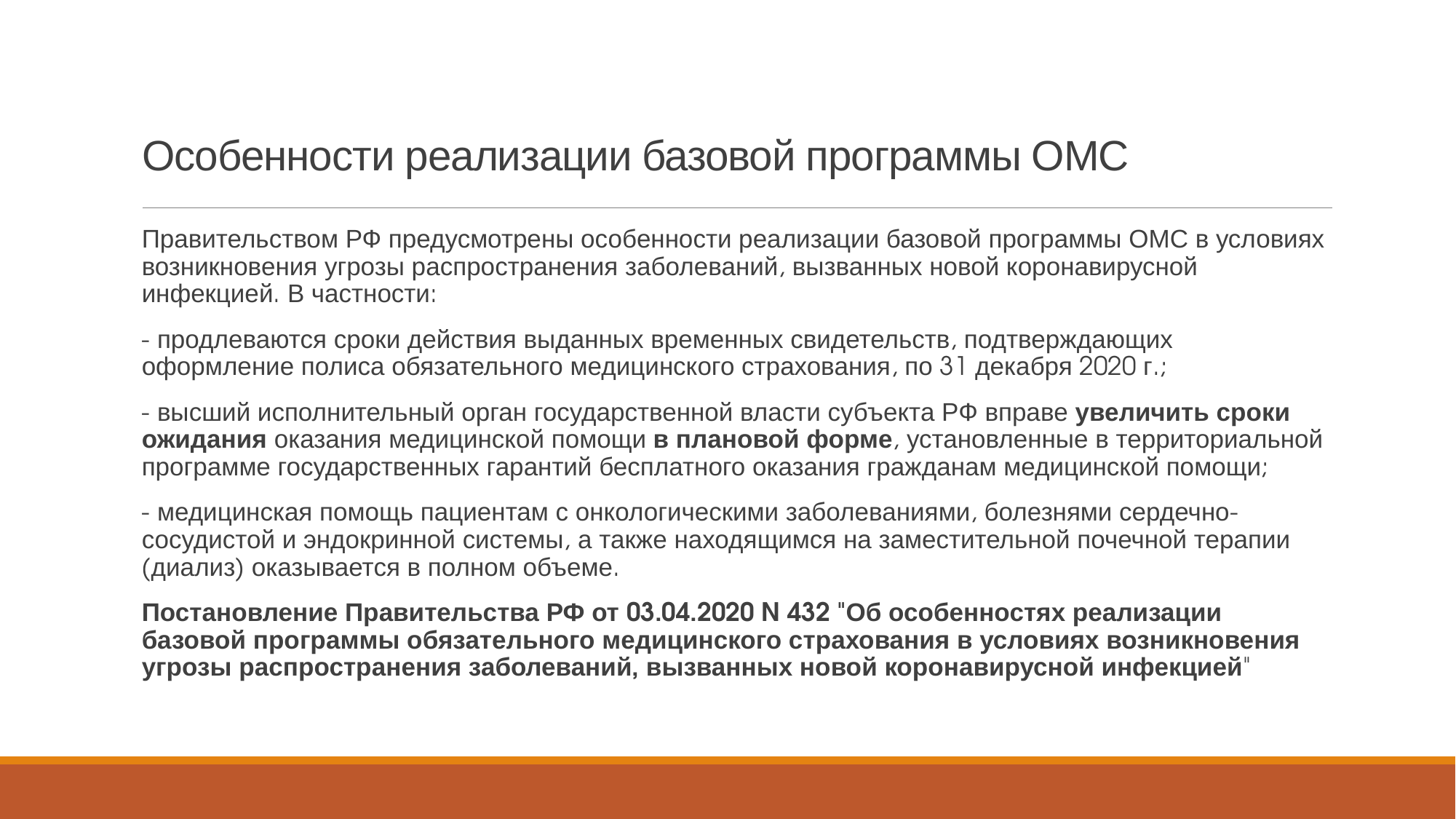

# Особенности реализации базовой программы ОМС
Правительством РФ предусмотрены особенности реализации базовой программы ОМС в условиях возникновения угрозы распространения заболеваний, вызванных новой коронавирусной инфекцией. В частности:
- продлеваются сроки действия выданных временных свидетельств, подтверждающих оформление полиса обязательного медицинского страхования, по 31 декабря 2020 г.;
- высший исполнительный орган государственной власти субъекта РФ вправе увеличить сроки ожидания оказания медицинской помощи в плановой форме, установленные в территориальной программе государственных гарантий бесплатного оказания гражданам медицинской помощи;
- медицинская помощь пациентам с онкологическими заболеваниями, болезнями сердечно-сосудистой и эндокринной системы, а также находящимся на заместительной почечной терапии (диализ) оказывается в полном объеме.
Постановление Правительства РФ от 03.04.2020 N 432 "Об особенностях реализации базовой программы обязательного медицинского страхования в условиях возникновения угрозы распространения заболеваний, вызванных новой коронавирусной инфекцией"